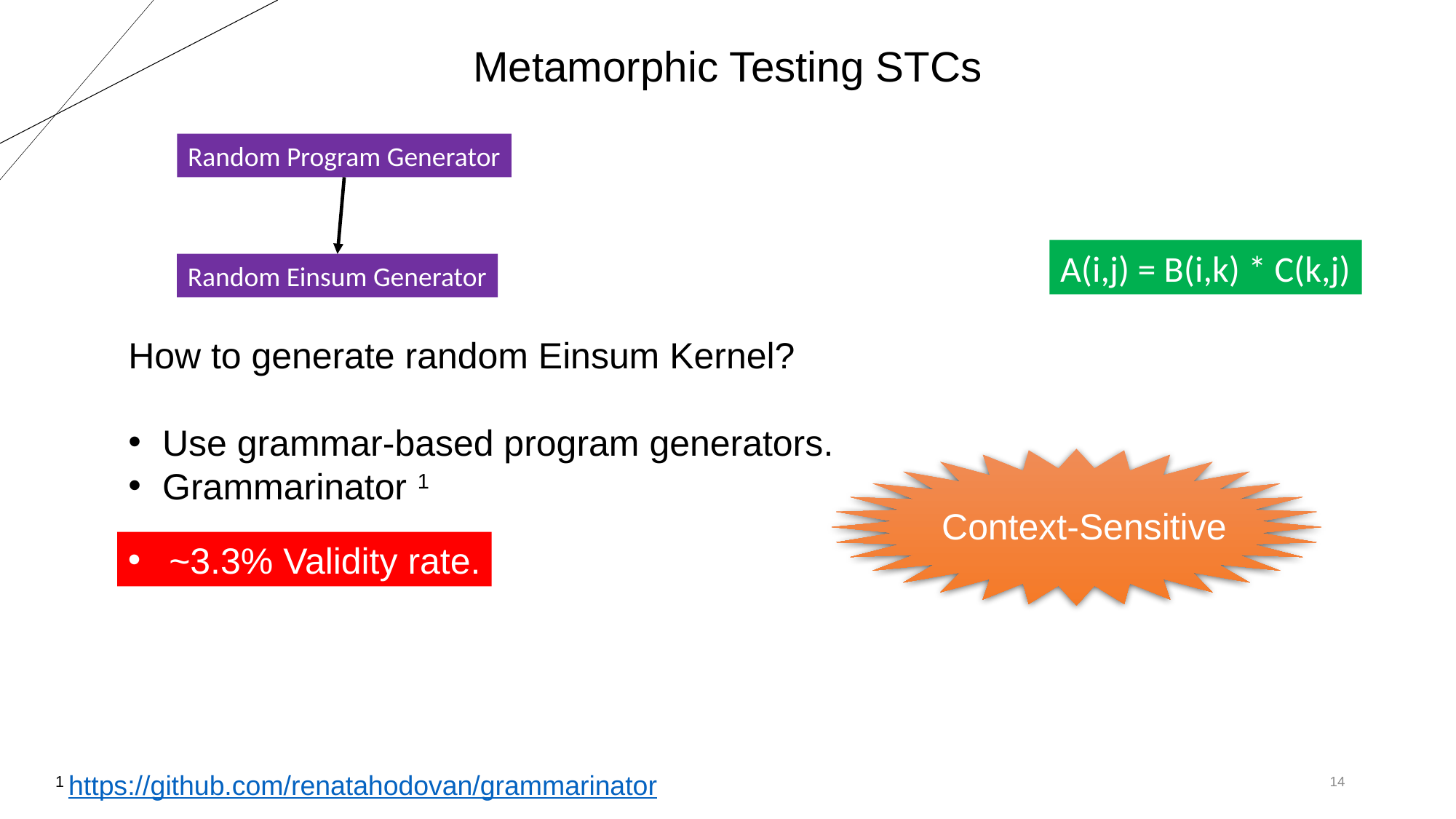

Metamorphic Testing STCs
Random Program Generator
A(i,j) = B(i,k) * C(k,j)
Random Einsum Generator
How to generate random Einsum Kernel?

Use grammar-based program generators.
Grammarinator 1

Context-Sensitive
~3.3% Validity rate.
14
1 https://github.com/renatahodovan/grammarinator